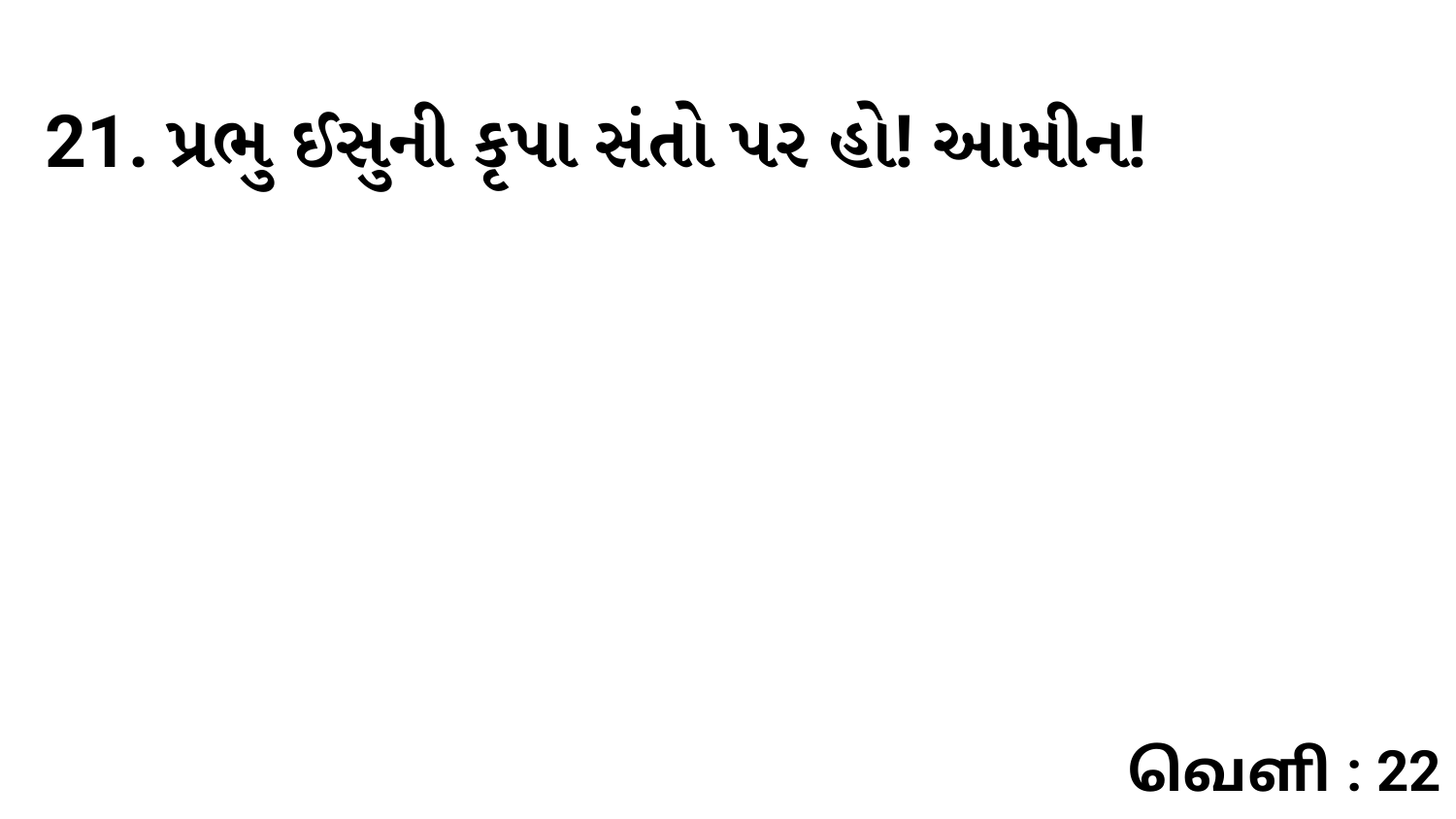

21. પ્રભુ ઈસુની કૃપા સંતો પર હો! આમીન!
வெளி : 22